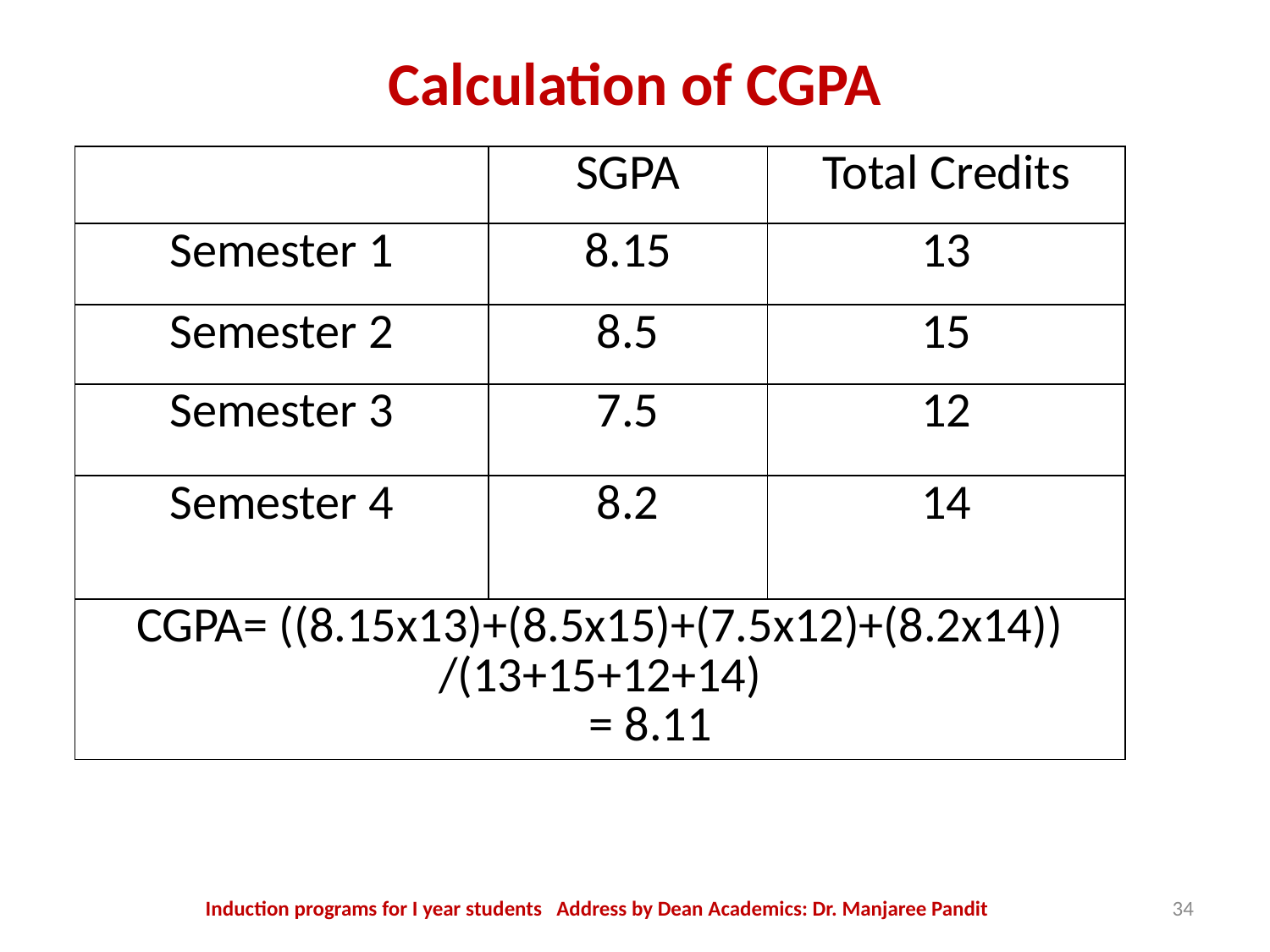

# Calculation of CGPA
|  | SGPA | Total Credits |
| --- | --- | --- |
| Semester 1 | 8.15 | 13 |
| Semester 2 | 8.5 | 15 |
| Semester 3 | 7.5 | 12 |
| Semester 4 | 8.2 | 14 |
| CGPA= ((8.15x13)+(8.5x15)+(7.5x12)+(8.2x14)) /(13+15+12+14) = 8.11 |  |  |

Induction programs for I year students   Address by Dean Academics: Dr. Manjaree Pandit
34